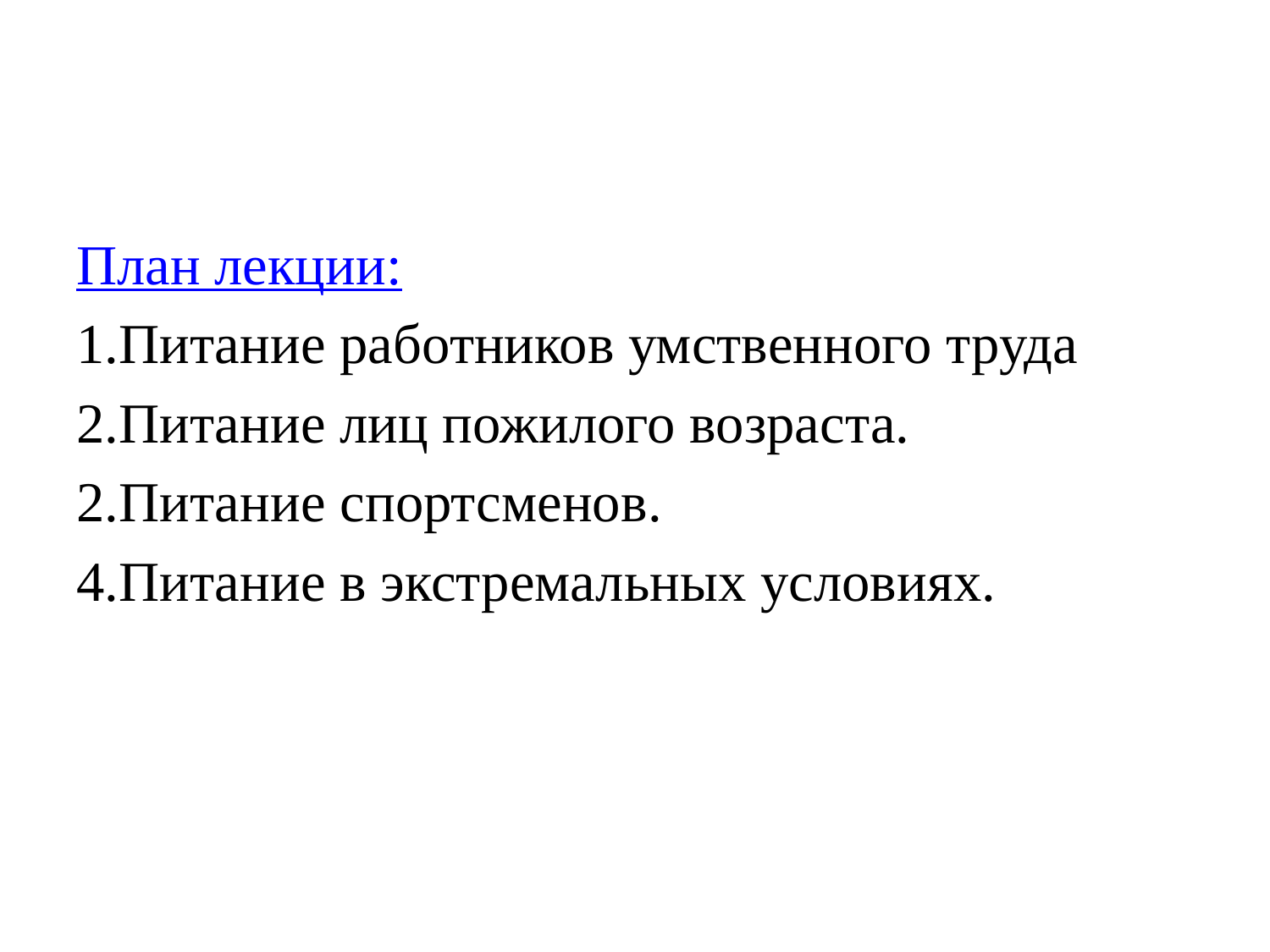

План лекции:
1.Питание работников умственного труда
2.Питание лиц пожилого возраста.
2.Питание спортсменов.
4.Питание в экстремальных условиях.